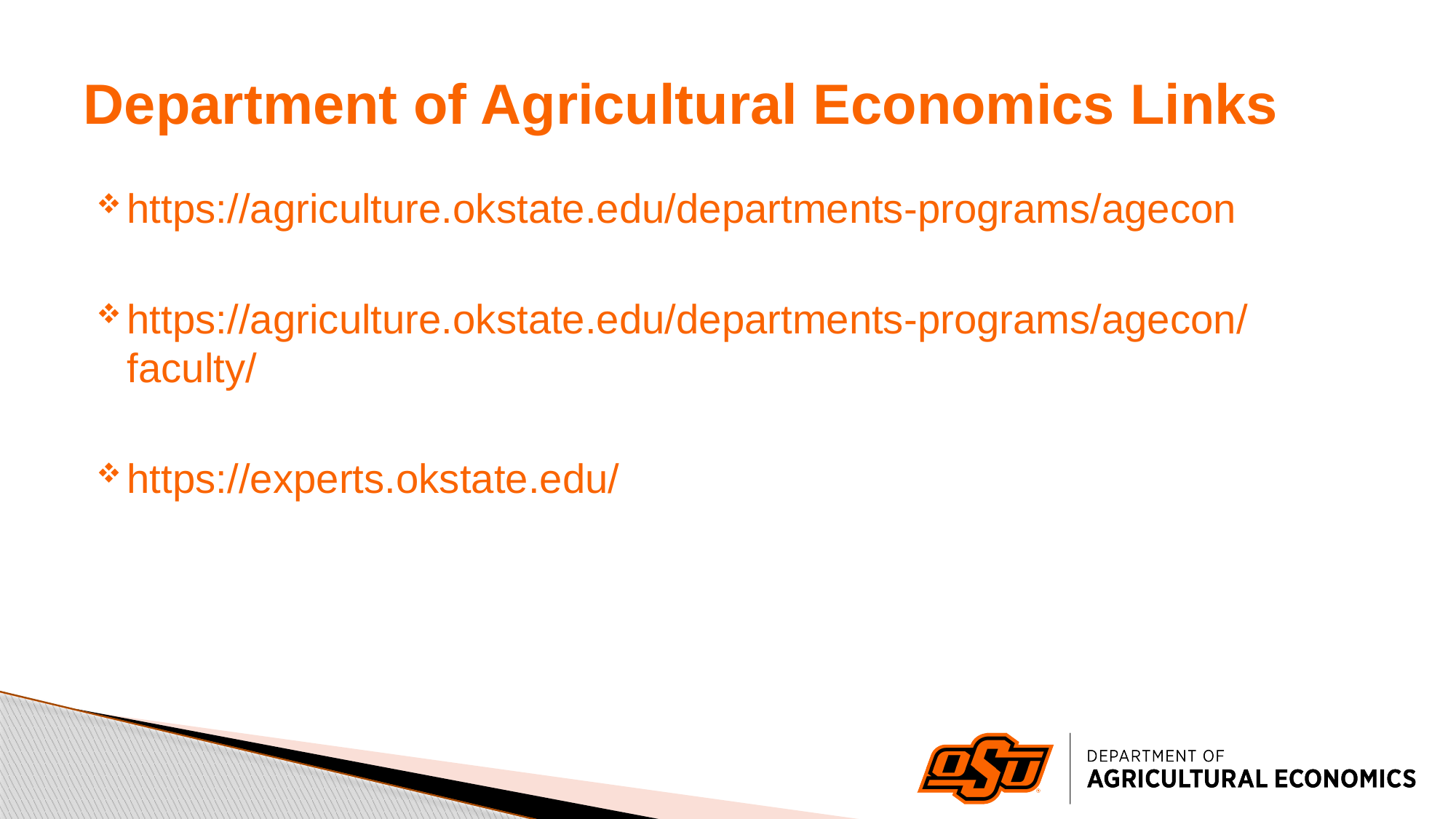

# Department of Agricultural Economics Links
https://agriculture.okstate.edu/departments-programs/agecon

https://agriculture.okstate.edu/departments-programs/agecon/faculty/

https://experts.okstate.edu/